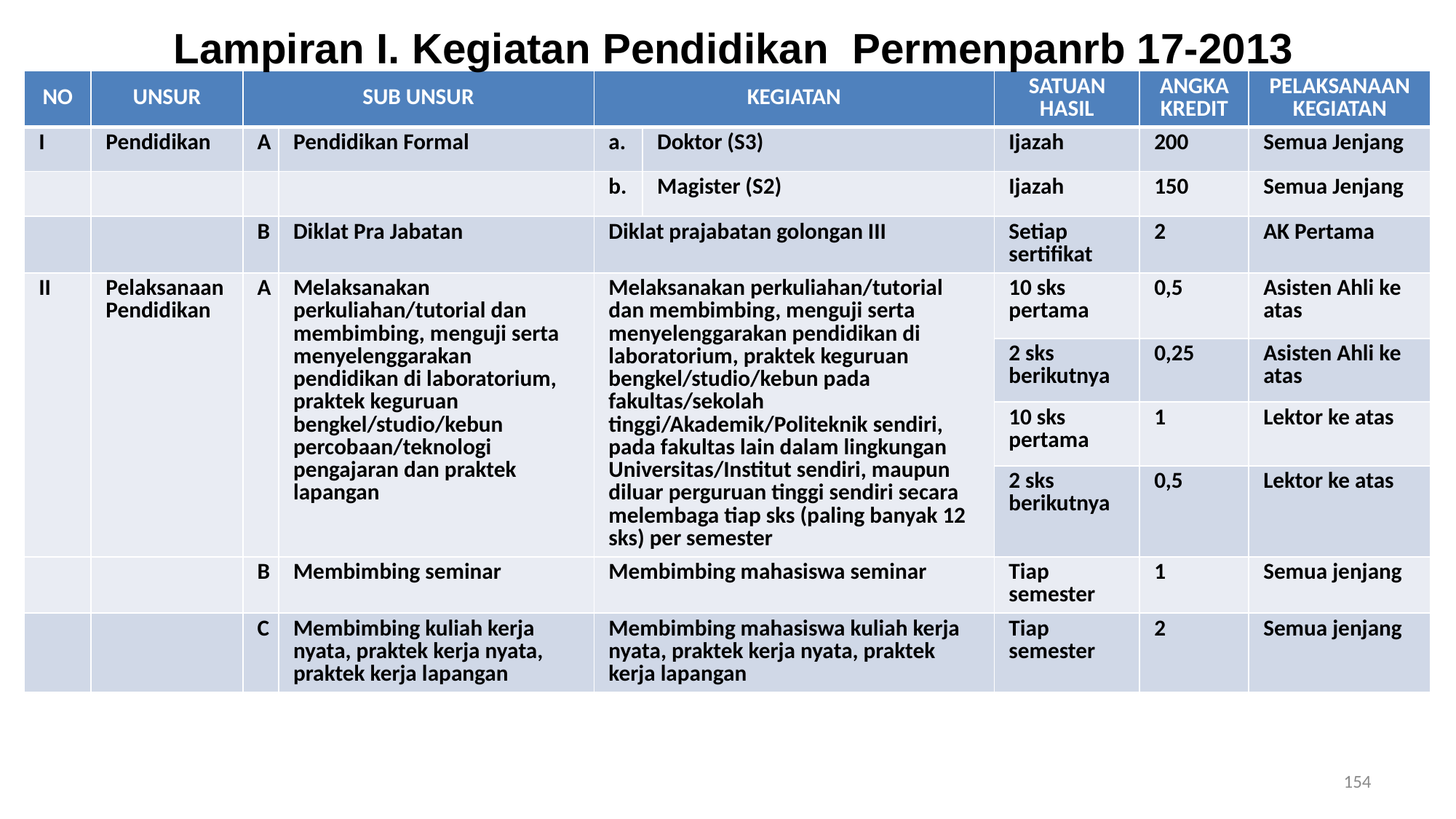

Lampiran I. Kegiatan Pendidikan  Permenpanrb 17-2013
| NO | UNSUR | SUB UNSUR |  | KEGIATAN |  | SATUAN HASIL | ANGKA KREDIT | PELAKSANAAN KEGIATAN |
| --- | --- | --- | --- | --- | --- | --- | --- | --- |
| I | Pendidikan | A | Pendidikan Formal | a. | Doktor (S3) | Ijazah | 200 | Semua Jenjang |
|  |  |  |  | b. | Magister (S2) | Ijazah | 150 | Semua Jenjang |
|  |  | B | Diklat Pra Jabatan | Diklat prajabatan golongan III |  | Setiap sertifikat | 2 | AK Pertama |
| II | Pelaksanaan Pendidikan | A | Melaksanakan perkuliahan/tutorial dan membimbing, menguji serta menyelenggarakan pendidikan di laboratorium, praktek keguruan bengkel/studio/kebun percobaan/teknologi pengajaran dan praktek lapangan | Melaksanakan perkuliahan/tutorial dan membimbing, menguji serta menyelenggarakan pendidikan di laboratorium, praktek keguruan bengkel/studio/kebun pada fakultas/sekolah tinggi/Akademik/Politeknik sendiri, pada fakultas lain dalam lingkungan Universitas/Institut sendiri, maupun diluar perguruan tinggi sendiri secara melembaga tiap sks (paling banyak 12 sks) per semester |  | 10 sks pertama | 0,5 | Asisten Ahli ke atas |
|  |  |  |  |  |  | 2 sks berikutnya | 0,25 | Asisten Ahli ke atas |
|  |  |  |  |  |  | 10 sks pertama | 1 | Lektor ke atas |
|  |  |  |  |  |  | 2 sks berikutnya | 0,5 | Lektor ke atas |
|  |  | B | Membimbing seminar | Membimbing mahasiswa seminar |  | Tiap semester | 1 | Semua jenjang |
|  |  | C | Membimbing kuliah kerja nyata, praktek kerja nyata, praktek kerja lapangan | Membimbing mahasiswa kuliah kerja nyata, praktek kerja nyata, praktek kerja lapangan |  | Tiap semester | 2 | Semua jenjang |
154